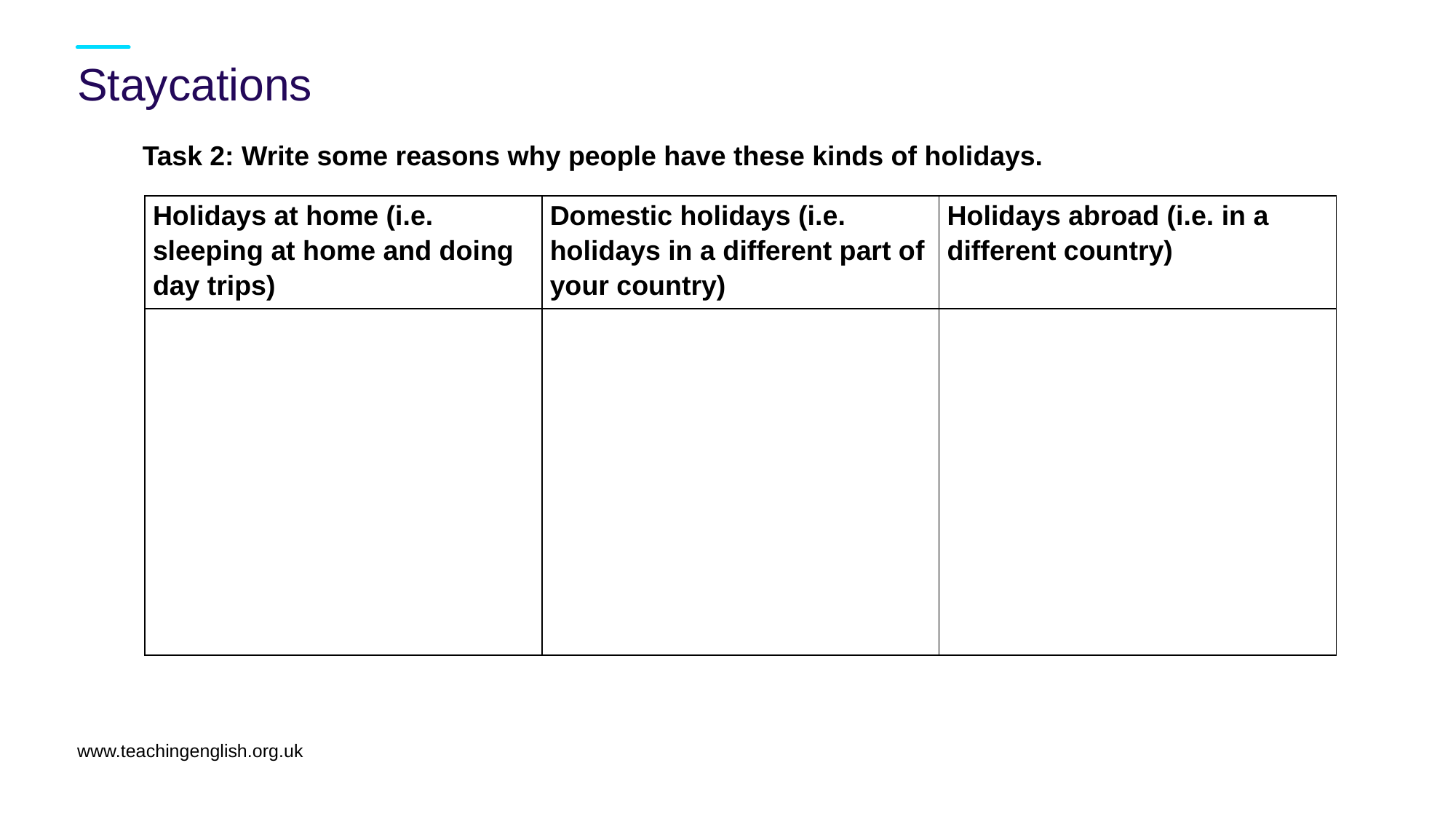

# Staycations

Task 2: Write some reasons why people have these kinds of holidays.

| Holidays at home (i.e. sleeping at home and doing day trips) | Domestic holidays (i.e. holidays in a different part of your country) | Holidays abroad (i.e. in a different country) |
| --- | --- | --- |
|  |  |  |
www.teachingenglish.org.uk